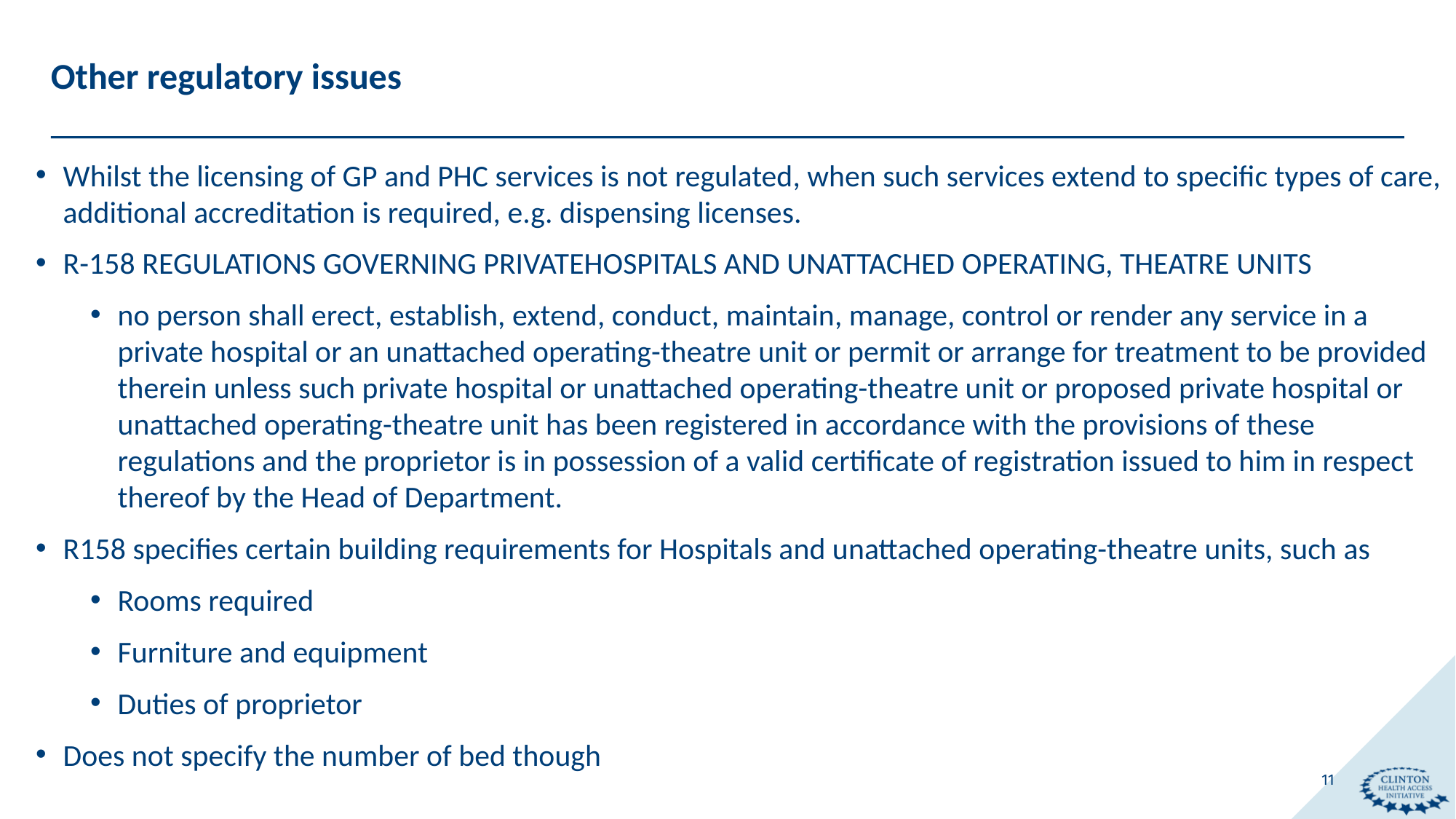

# Other regulatory issues
Whilst the licensing of GP and PHC services is not regulated, when such services extend to specific types of care, additional accreditation is required, e.g. dispensing licenses.
R-158 REGULATIONS GOVERNING PRIVATEHOSPITALS AND UNATTACHED OPERATING, THEATRE UNITS
no person shall erect, establish, extend, conduct, maintain, manage, control or render any service in a private hospital or an unattached operating-theatre unit or permit or arrange for treatment to be provided therein unless such private hospital or unattached operating-theatre unit or proposed private hospital or unattached operating-theatre unit has been registered in accordance with the provisions of these regulations and the proprietor is in possession of a valid certificate of registration issued to him in respect thereof by the Head of Department.
R158 specifies certain building requirements for Hospitals and unattached operating-theatre units, such as
Rooms required
Furniture and equipment
Duties of proprietor
Does not specify the number of bed though
11